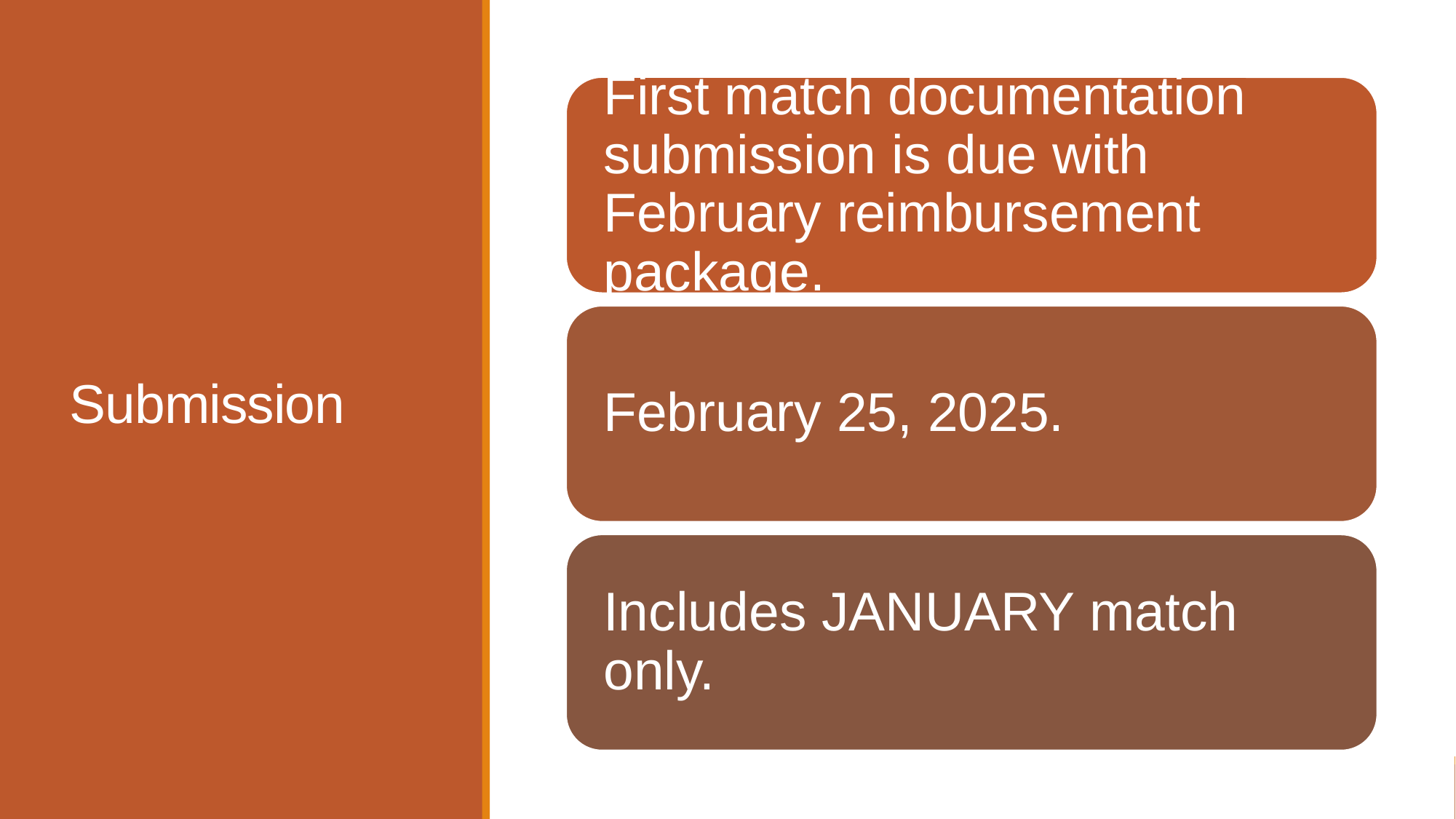

# Submission
First match documentation submission is due with February reimbursement package.
February 25, 2025.
Includes JANUARY match only.